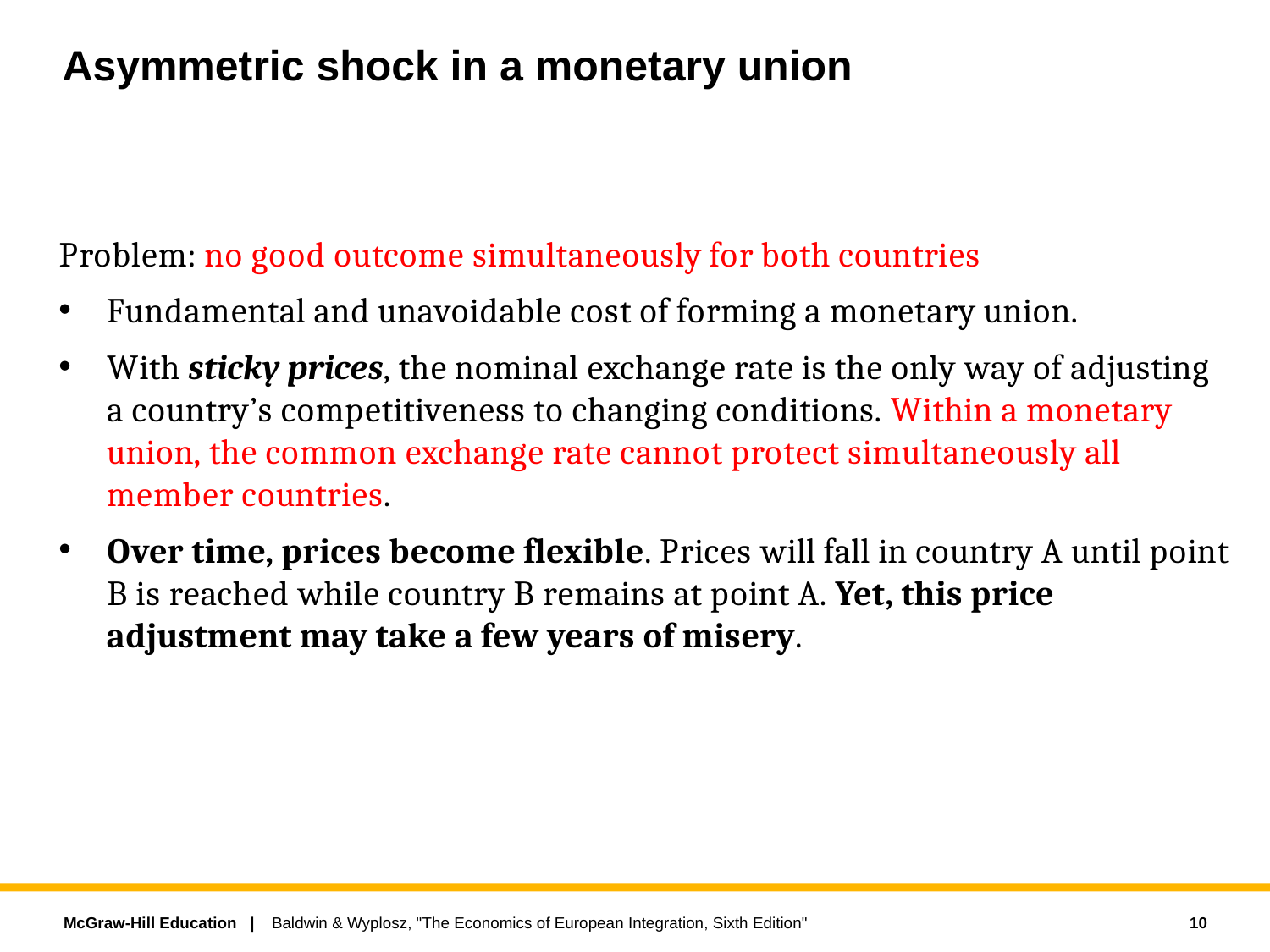

# Asymmetric shock in a monetary union
Problem: no good outcome simultaneously for both countries
Fundamental and unavoidable cost of forming a monetary union.
With sticky prices, the nominal exchange rate is the only way of adjusting a country’s competitiveness to changing conditions. Within a monetary union, the common exchange rate cannot protect simultaneously all member countries.
Over time, prices become flexible. Prices will fall in country A until point B is reached while country B remains at point A. Yet, this price adjustment may take a few years of misery.
10
Baldwin & Wyplosz, "The Economics of European Integration, Sixth Edition"